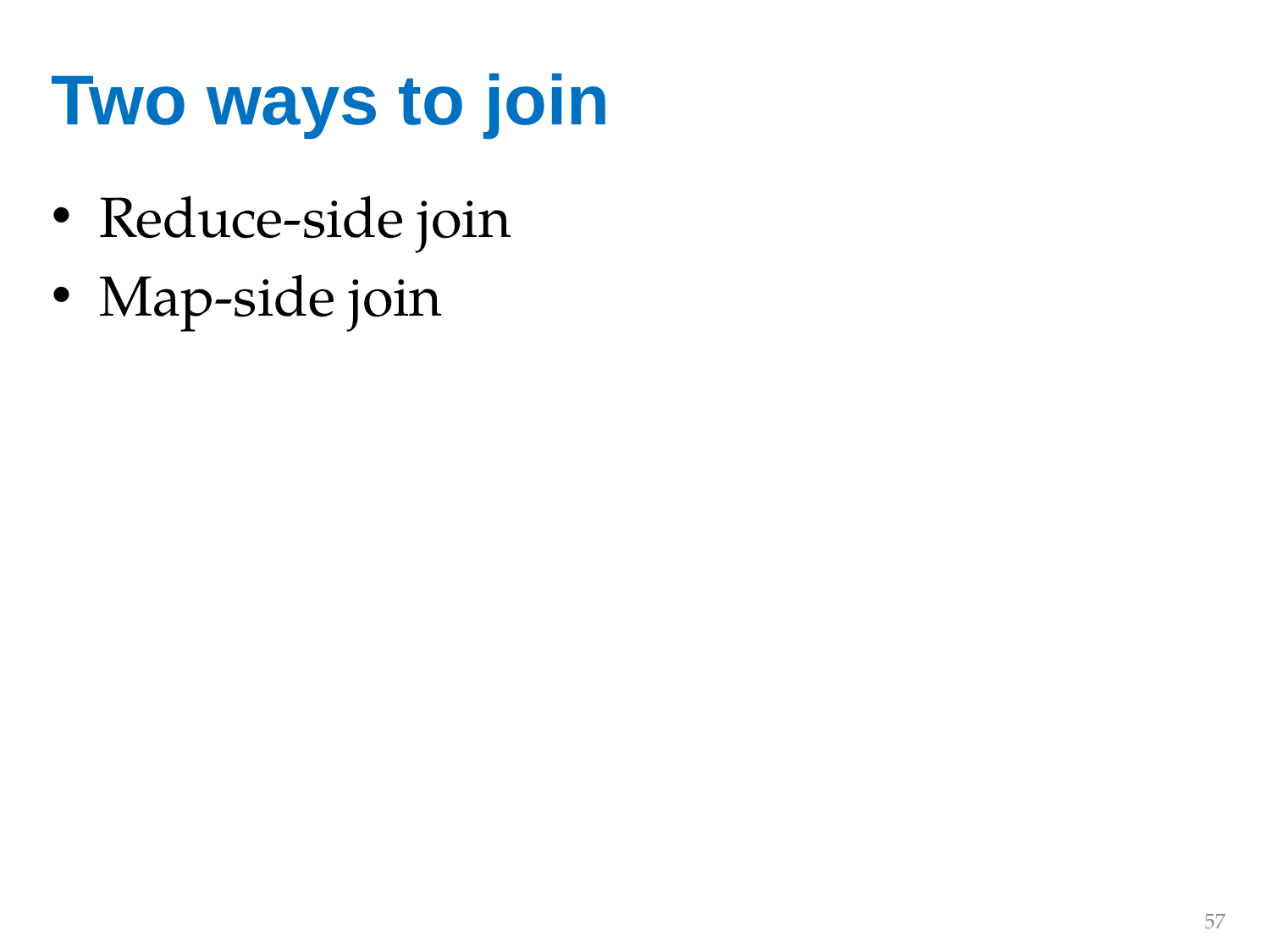

# Two ways to join
Reduce-side join
Map-side join
57